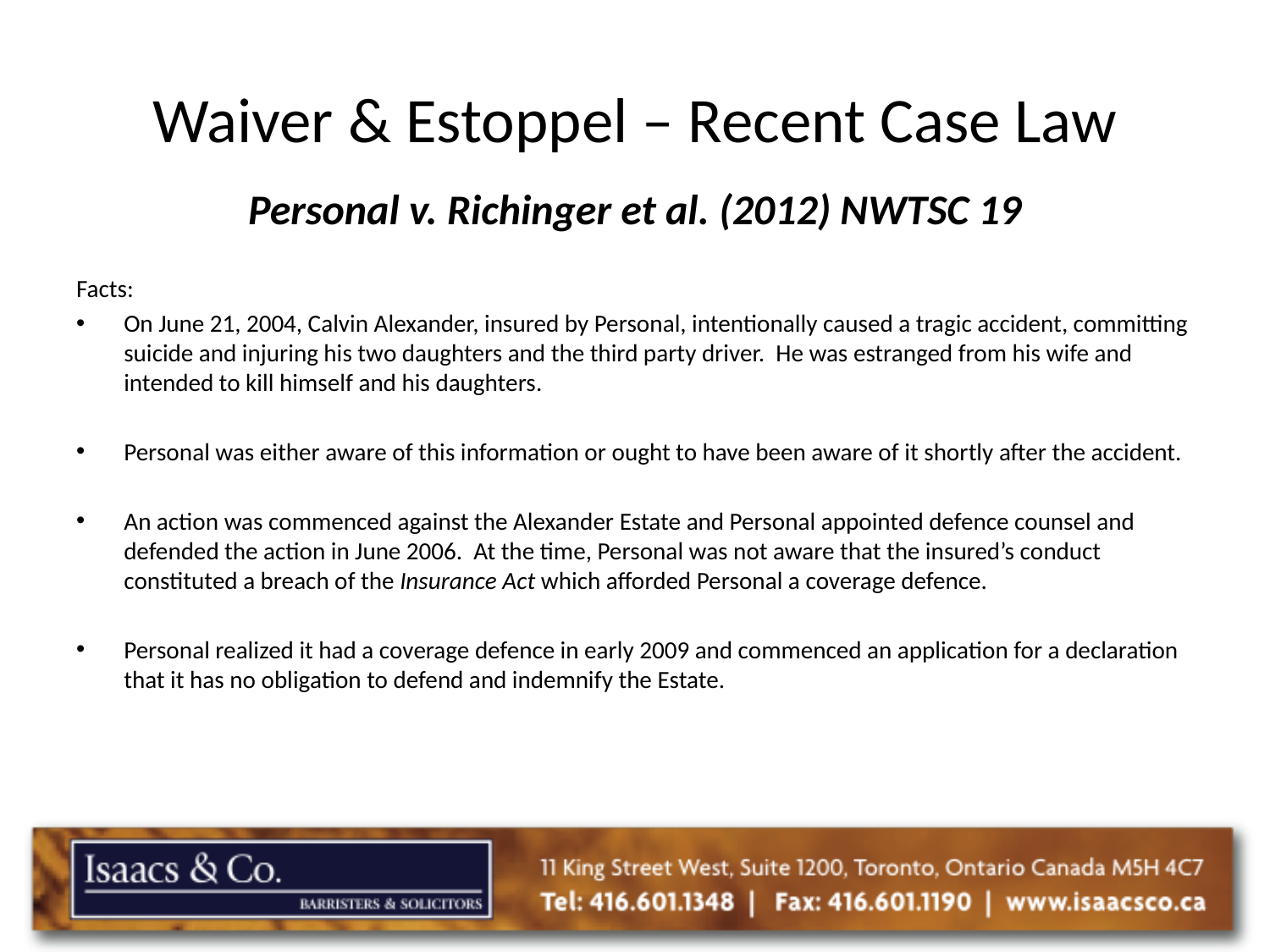

# Waiver & Estoppel – Recent Case Law
Personal v. Richinger et al. (2012) NWTSC 19

Facts:
On June 21, 2004, Calvin Alexander, insured by Personal, intentionally caused a tragic accident, committing suicide and injuring his two daughters and the third party driver.  He was estranged from his wife and intended to kill himself and his daughters.

Personal was either aware of this information or ought to have been aware of it shortly after the accident.

An action was commenced against the Alexander Estate and Personal appointed defence counsel and defended the action in June 2006.  At the time, Personal was not aware that the insured’s conduct constituted a breach of the Insurance Act which afforded Personal a coverage defence.

Personal realized it had a coverage defence in early 2009 and commenced an application for a declaration that it has no obligation to defend and indemnify the Estate.